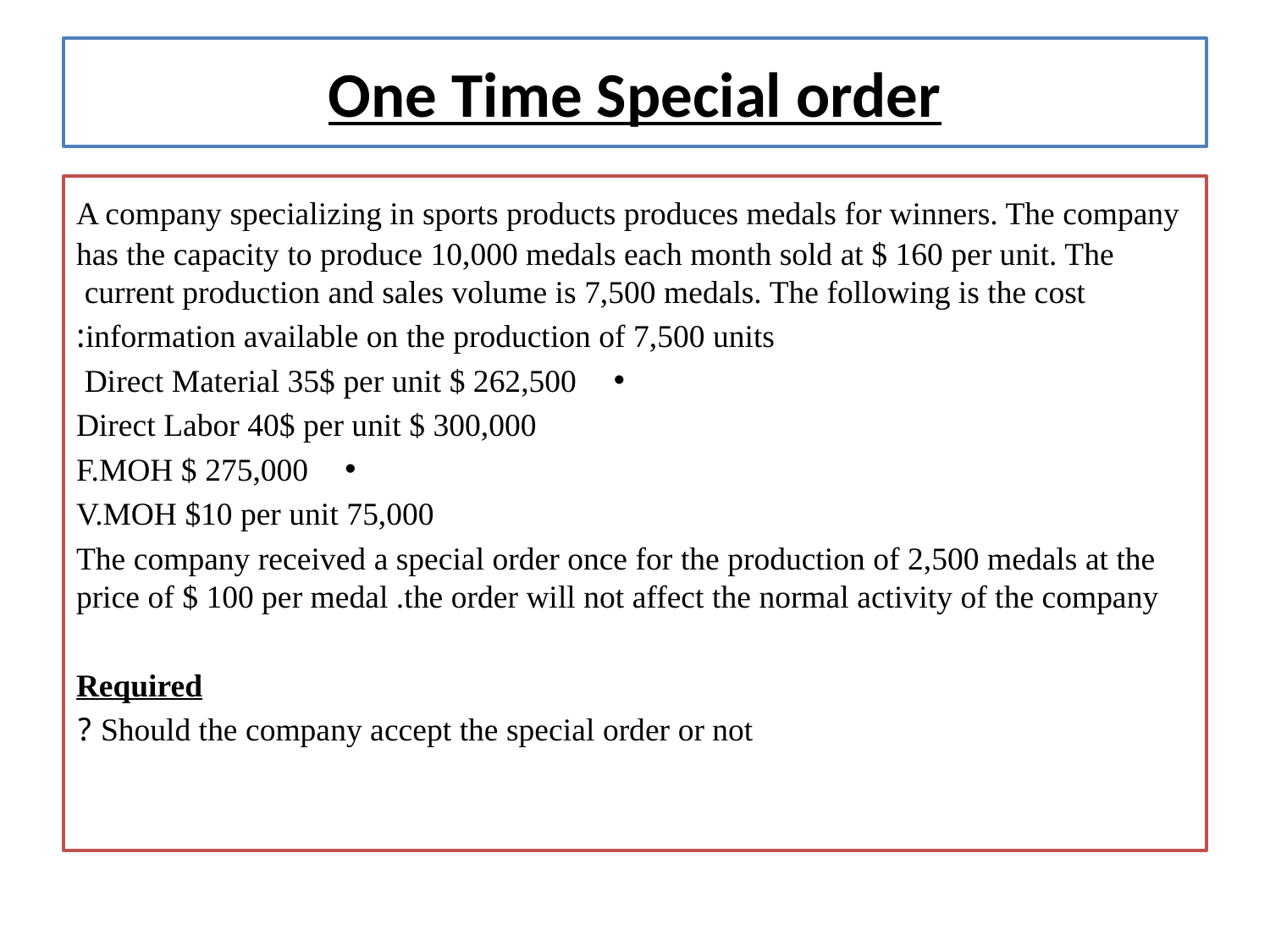

# One Time Special order
 A company specializing in sports products produces medals for winners. The company has the capacity to produce 10,000 medals each month sold at $ 160 per unit. The current production and sales volume is 7,500 medals. The following is the cost
information available on the production of 7,500 units:
Direct Material 35$ per unit $ 262,500
Direct Labor 40$ per unit $ 300,000
F.MOH $ 275,000
V.MOH $10 per unit 75,000
The company received a special order once for the production of 2,500 medals at the price of $ 100 per medal .the order will not affect the normal activity of the company

Required
Should the company accept the special order or not ?